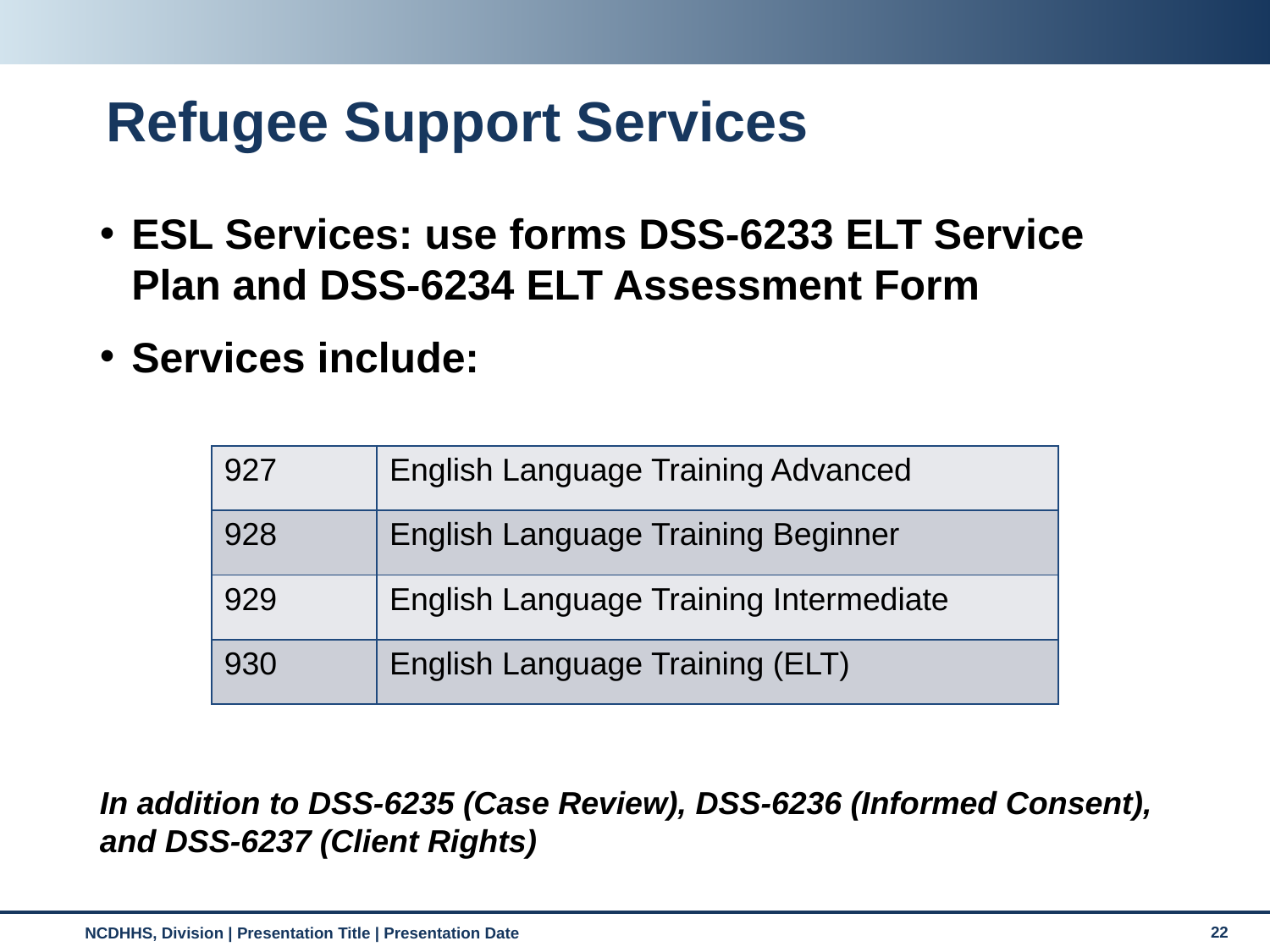

# Refugee Support Services
ESL Services: use forms DSS-6233 ELT Service Plan and DSS-6234 ELT Assessment Form
Services include:

In addition to DSS-6235 (Case Review), DSS-6236 (Informed Consent), and DSS-6237 (Client Rights)

| 927 | English Language Training Advanced |
| --- | --- |
| 928 | English Language Training Beginner |
| 929 | English Language Training Intermediate |
| 930 | English Language Training (ELT) |